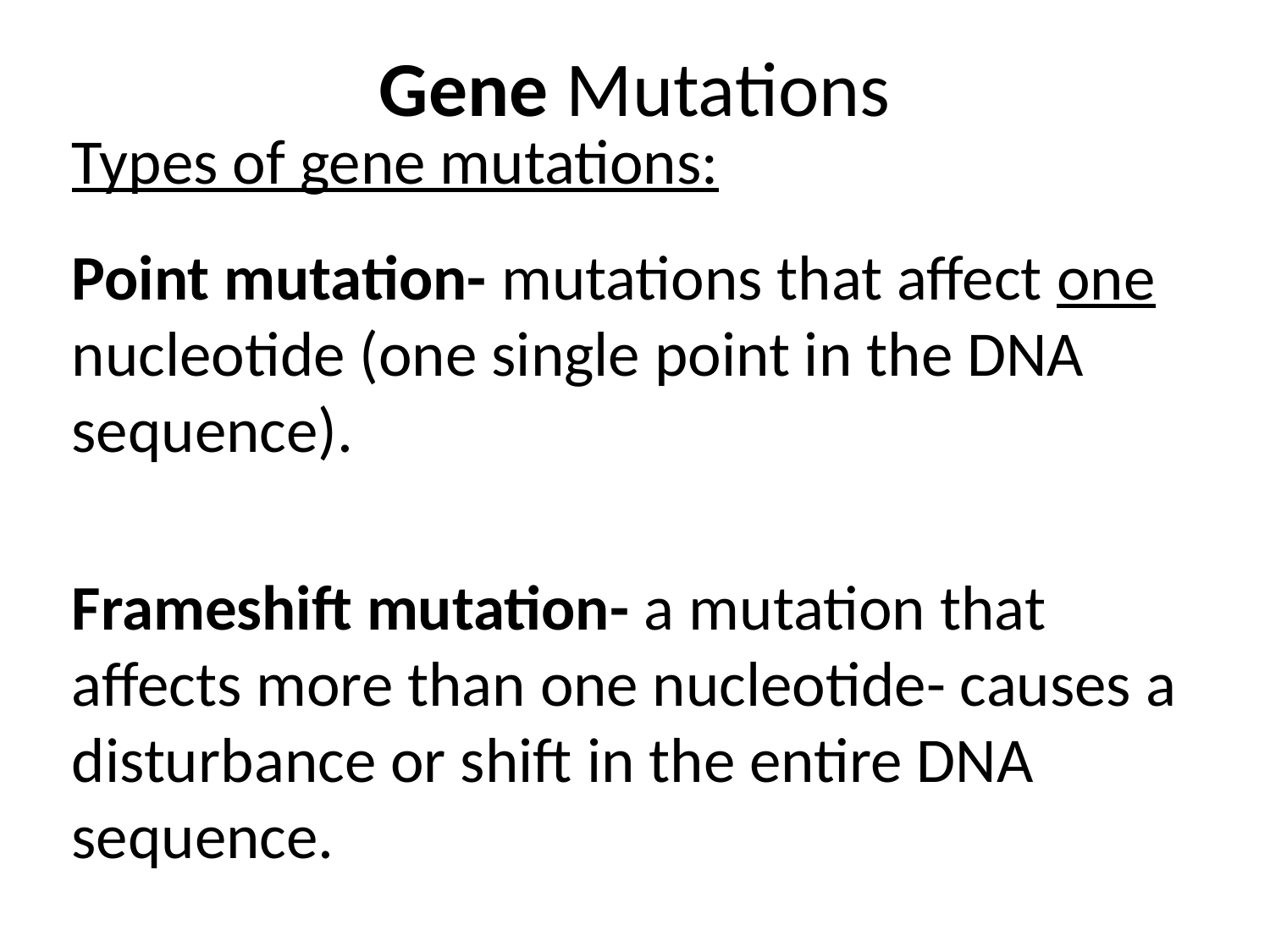

# Gene Mutations
© Vanessa Jason, Biology Roots
Types of gene mutations:

Point mutation- mutations that affect one nucleotide (one single point in the DNA sequence).

Frameshift mutation- a mutation that affects more than one nucleotide- causes a disturbance or shift in the entire DNA sequence.
© Vanessa Jason, Biology Roots